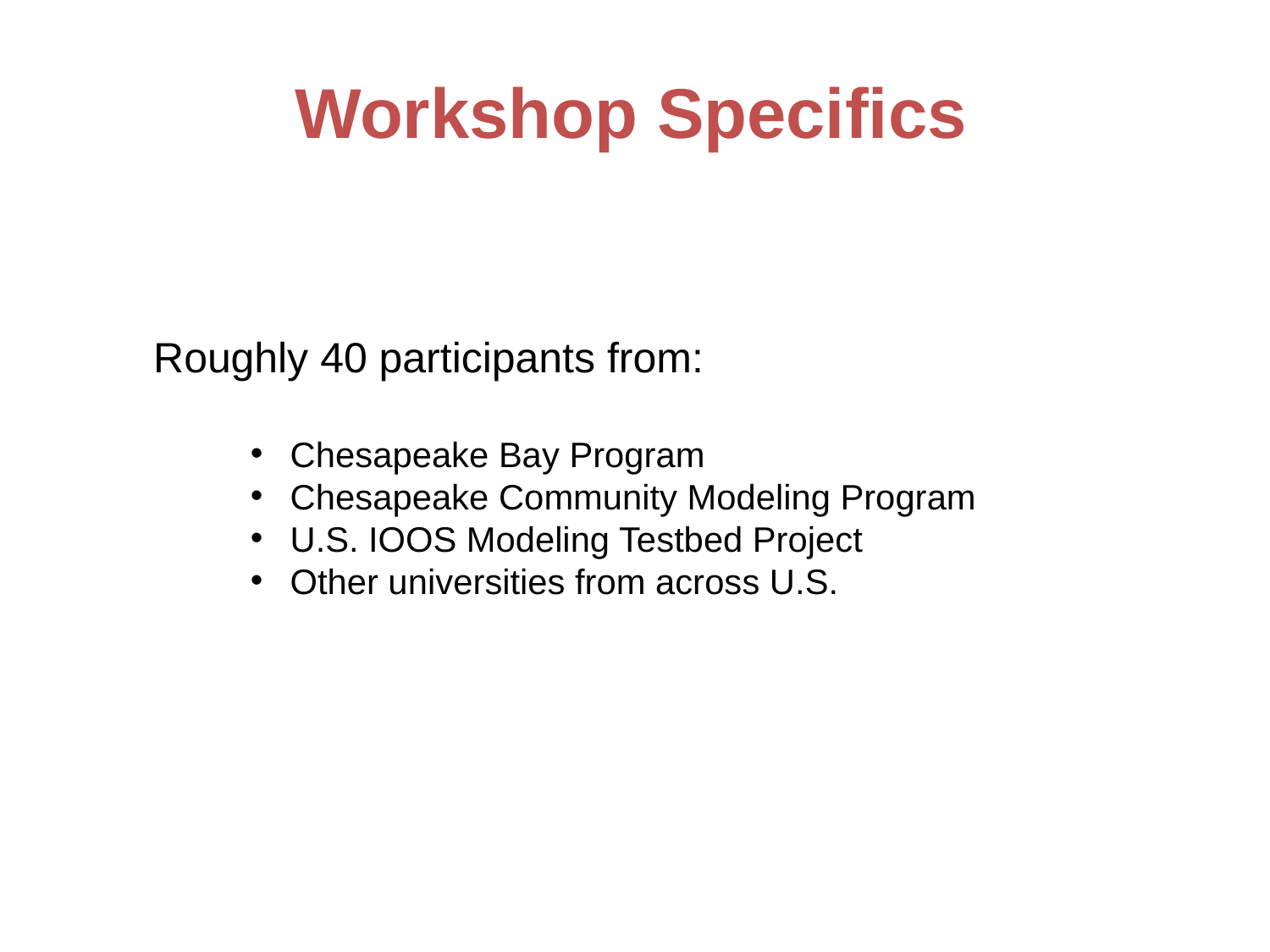

# Workshop Specifics

Roughly 40 participants from:

 Chesapeake Bay Program
 Chesapeake Community Modeling Program
 U.S. IOOS Modeling Testbed Project
 Other universities from across U.S.